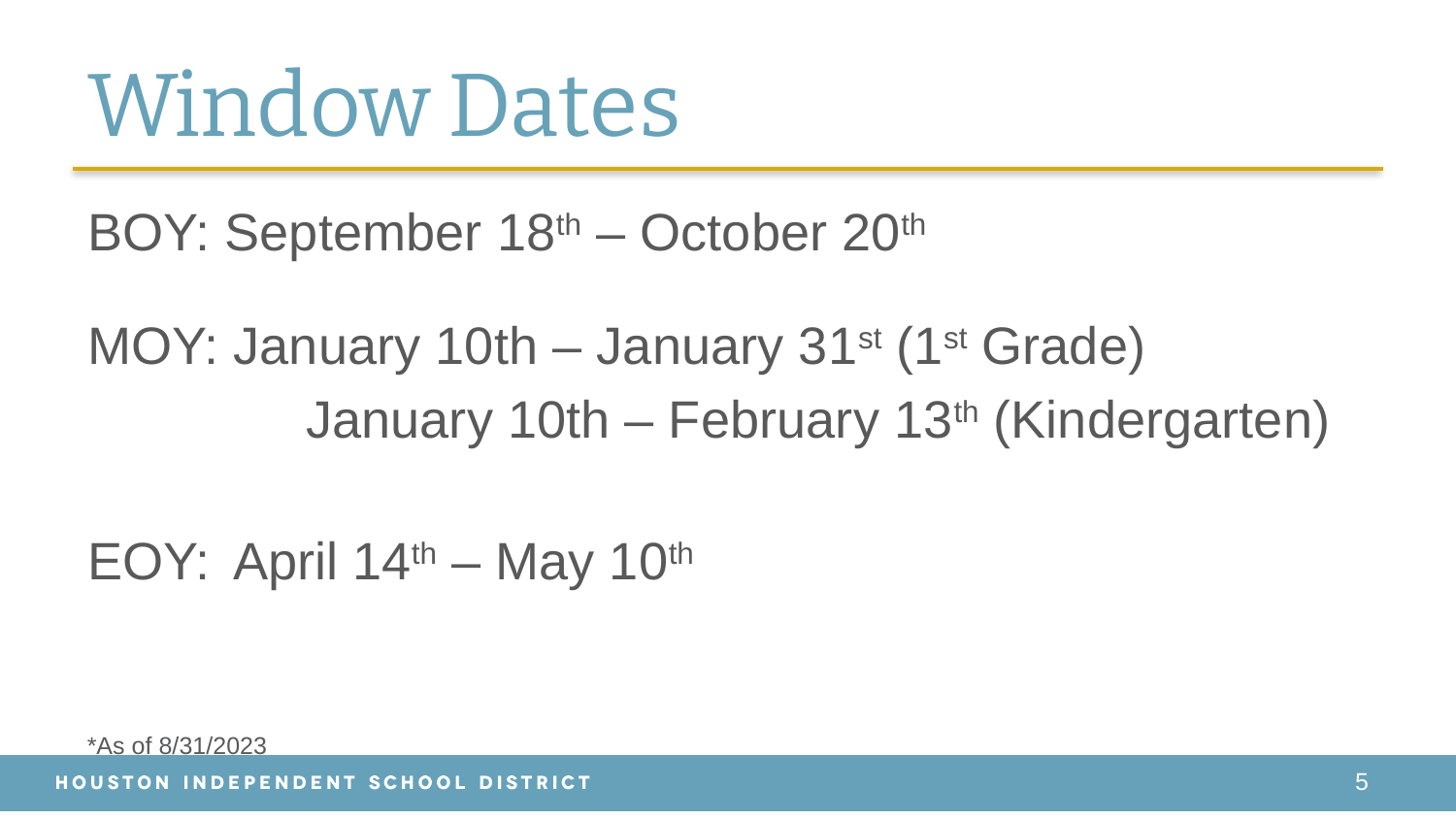

# Window Dates
BOY: September 18th – October 20th

MOY: January 10th – January 31st (1st Grade)
	     January 10th – February 13th (Kindergarten)
EOY:	April 14th – May 10th
*As of 8/31/2023
5